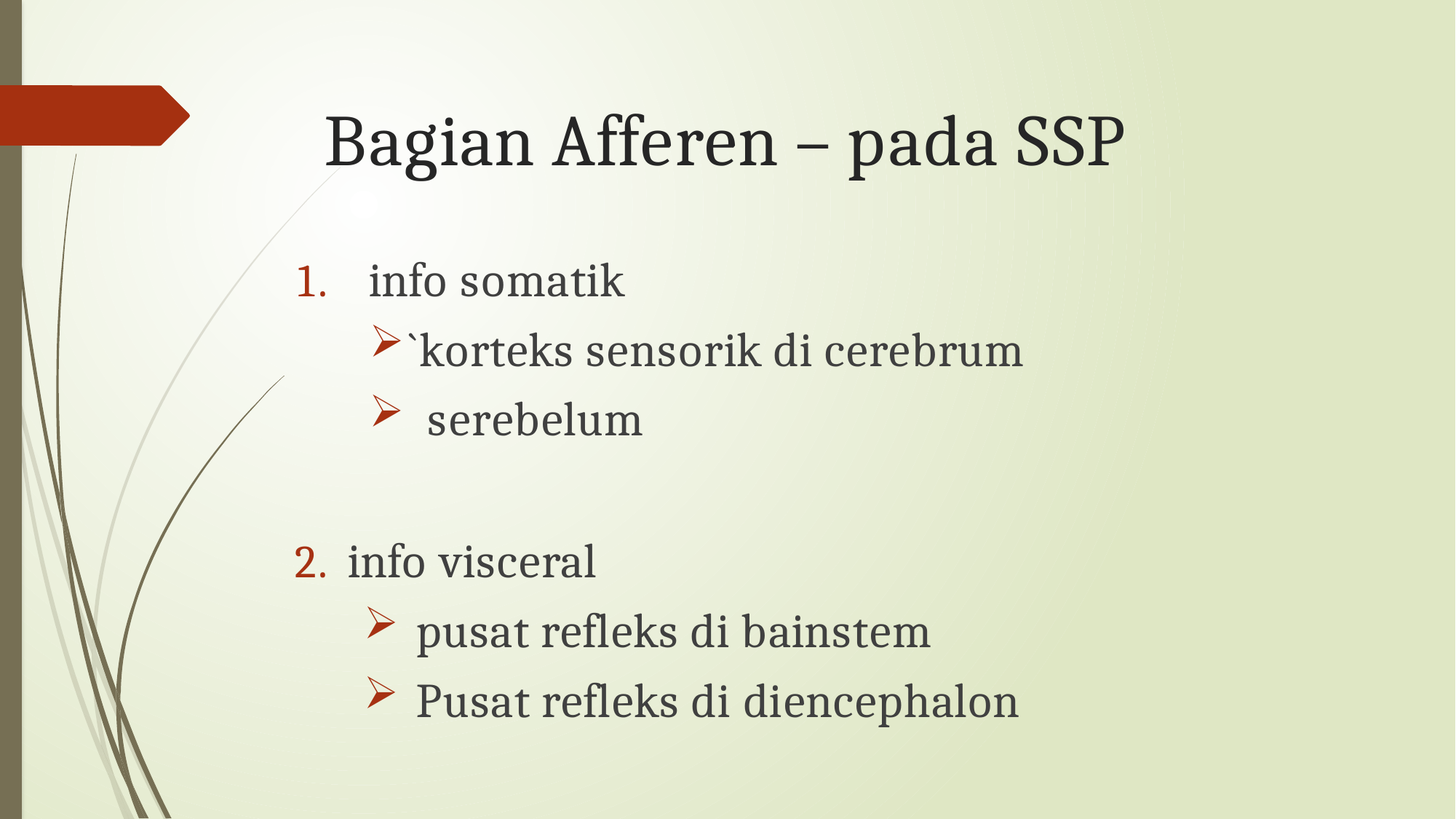

# Bagian Afferen – pada SSP
info somatik
`korteks sensorik di cerebrum
serebelum

info visceral
pusat refleks di bainstem
Pusat refleks di diencephalon